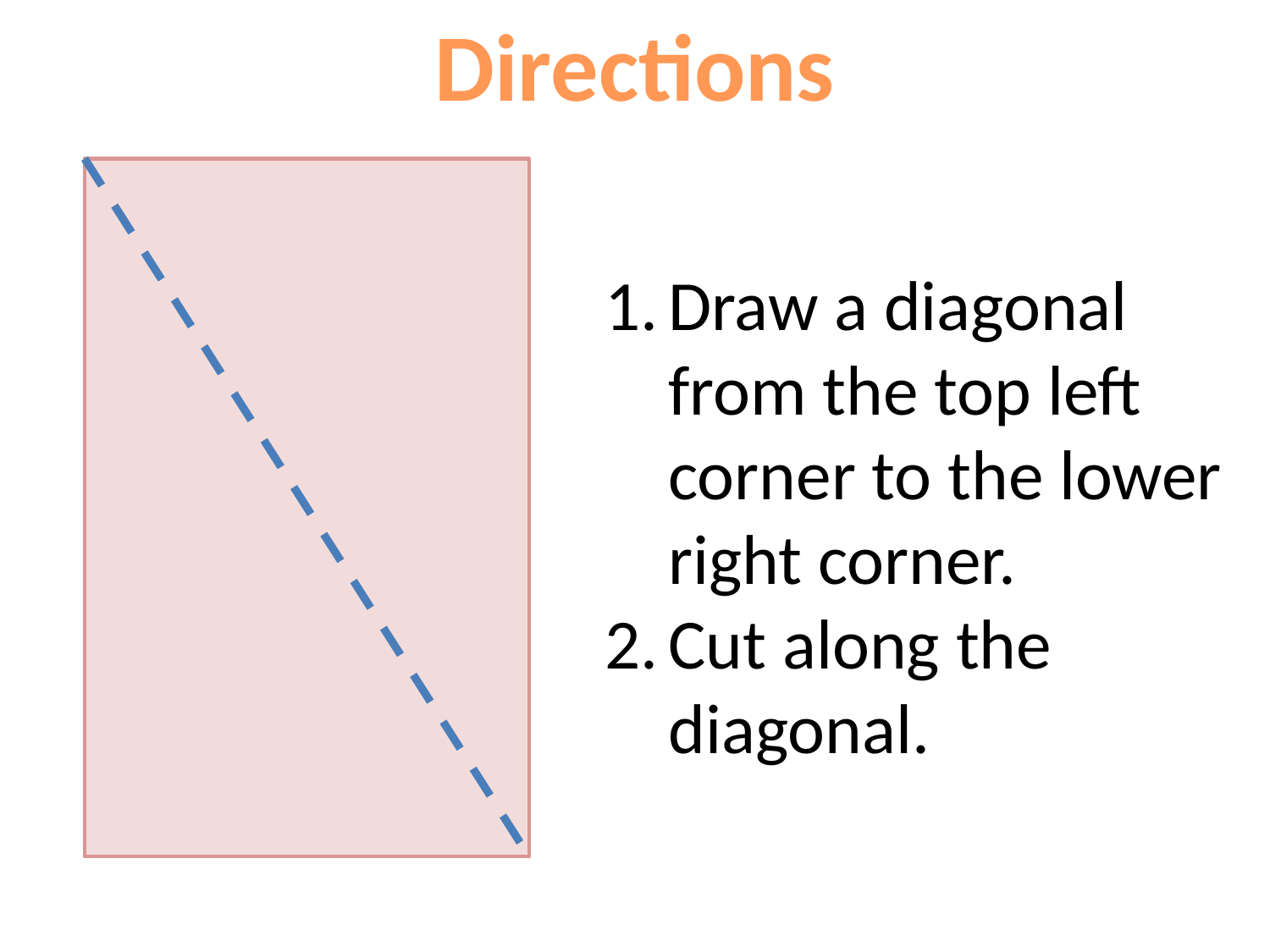

Directions

Draw a diagonal from the top left corner to the lower right corner.
Cut along the diagonal.